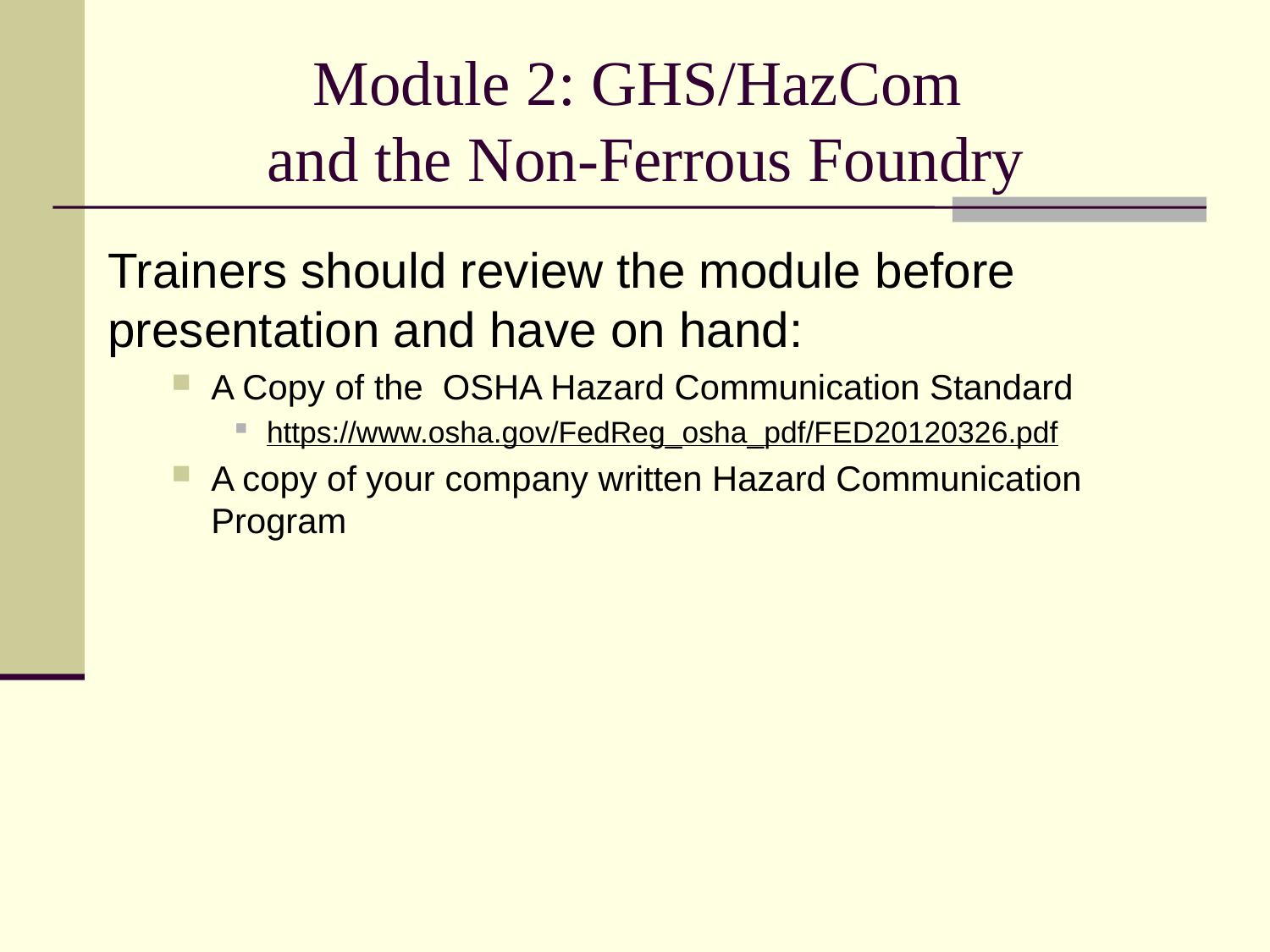

# Module 2: GHS/HazCom and the Non-Ferrous Foundry
Trainers should review the module before presentation and have on hand:
A Copy of the  OSHA Hazard Communication Standard
https://www.osha.gov/FedReg_osha_pdf/FED20120326.pdf
A copy of your company written Hazard Communication Program